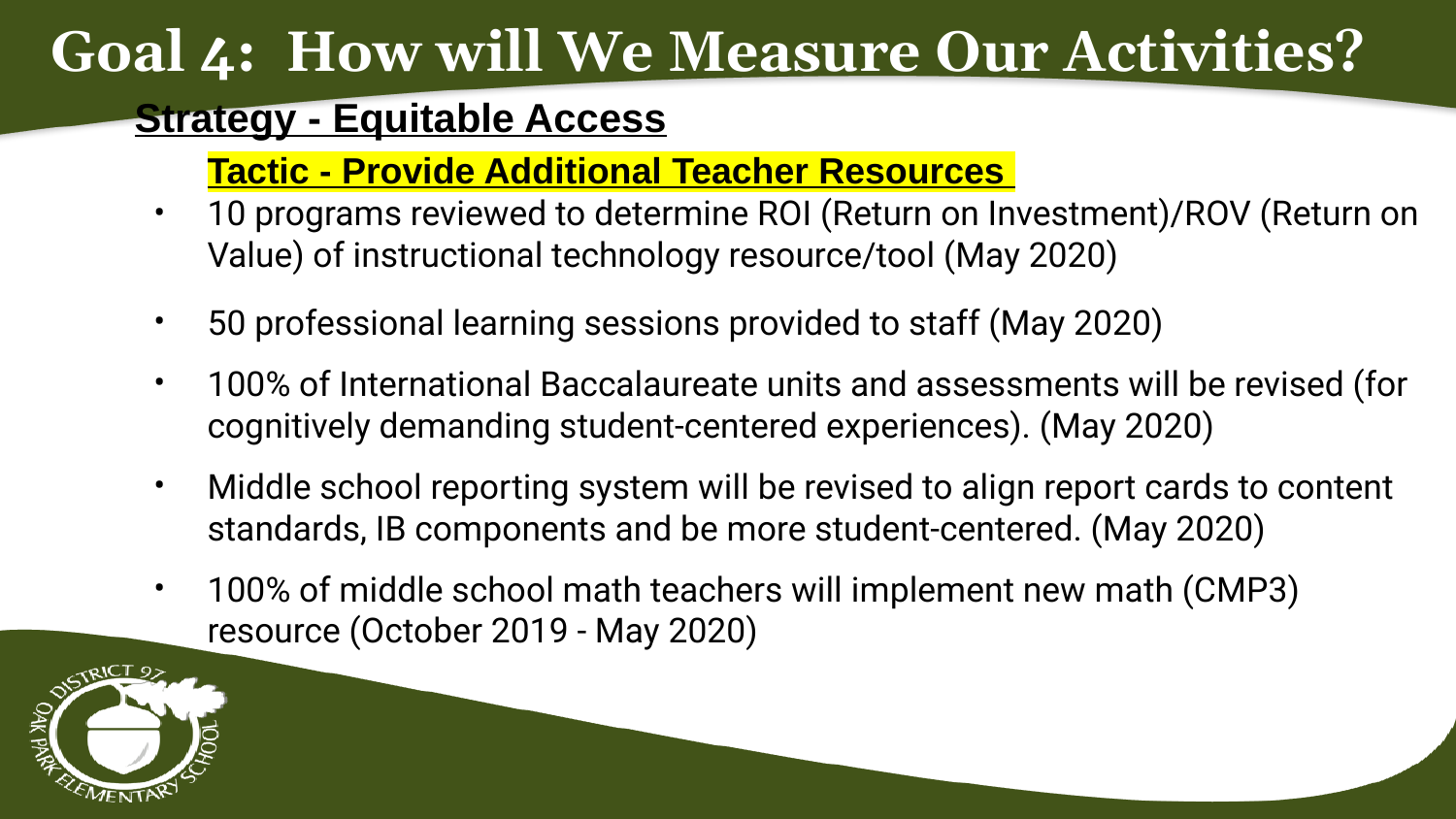

# Goal 4:  How will We Measure Our Activities?
Strategy - Equitable Access
Tactic - Provide Additional Teacher Resources
10 programs reviewed to determine ROI (Return on Investment)/ROV (Return on Value) of instructional technology resource/tool (May 2020)
50 professional learning sessions provided to staff (May 2020)
100% of International Baccalaureate units and assessments will be revised (for cognitively demanding student-centered experiences). (May 2020)
Middle school reporting system will be revised to align report cards to content standards, IB components and be more student-centered. (May 2020)
100% of middle school math teachers will implement new math (CMP3) resource (October 2019 - May 2020)